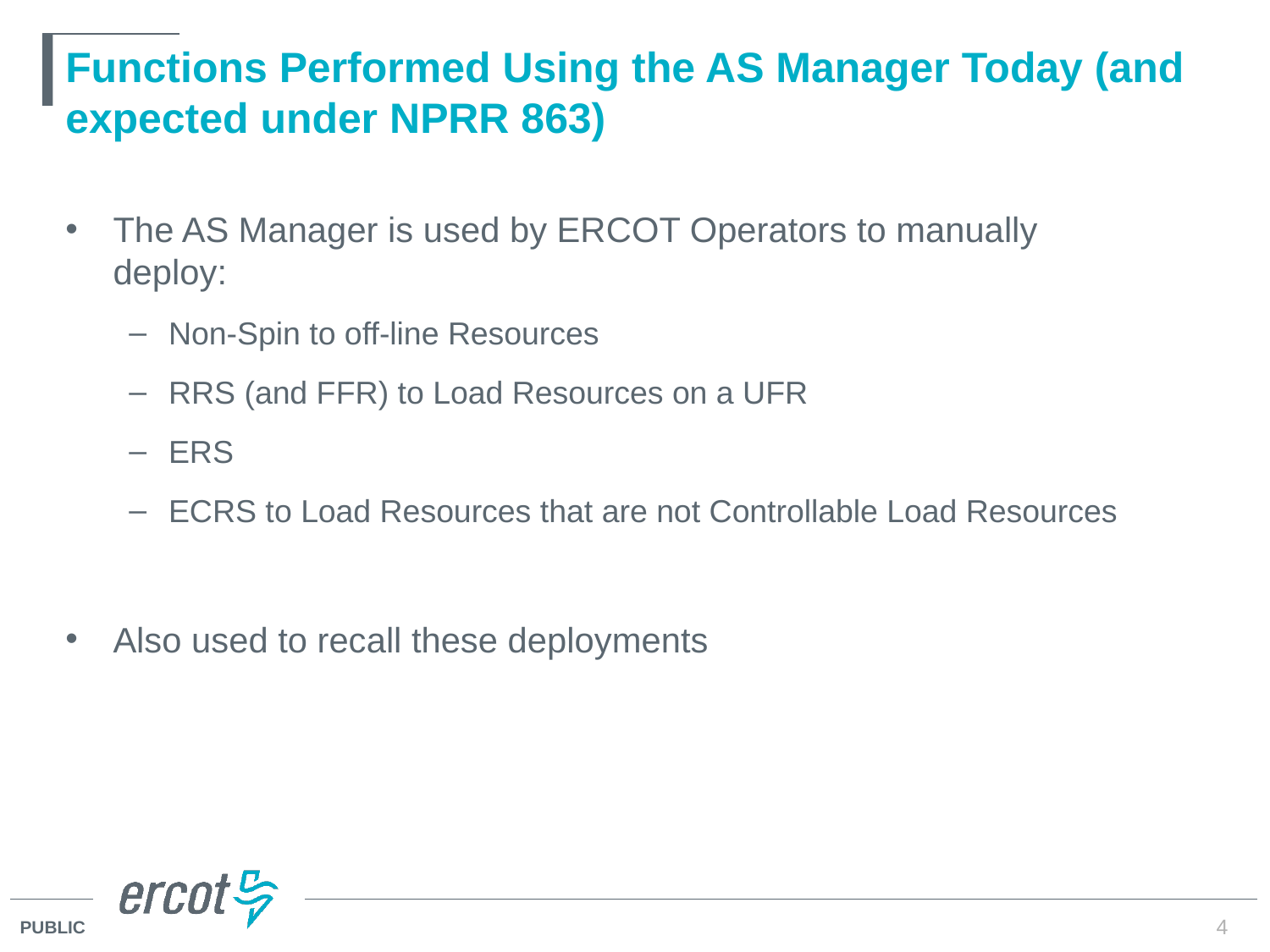

# Functions Performed Using the AS Manager Today (and expected under NPRR 863)
The AS Manager is used by ERCOT Operators to manually deploy:
Non-Spin to off-line Resources
RRS (and FFR) to Load Resources on a UFR
ERS
ECRS to Load Resources that are not Controllable Load Resources

Also used to recall these deployments

4